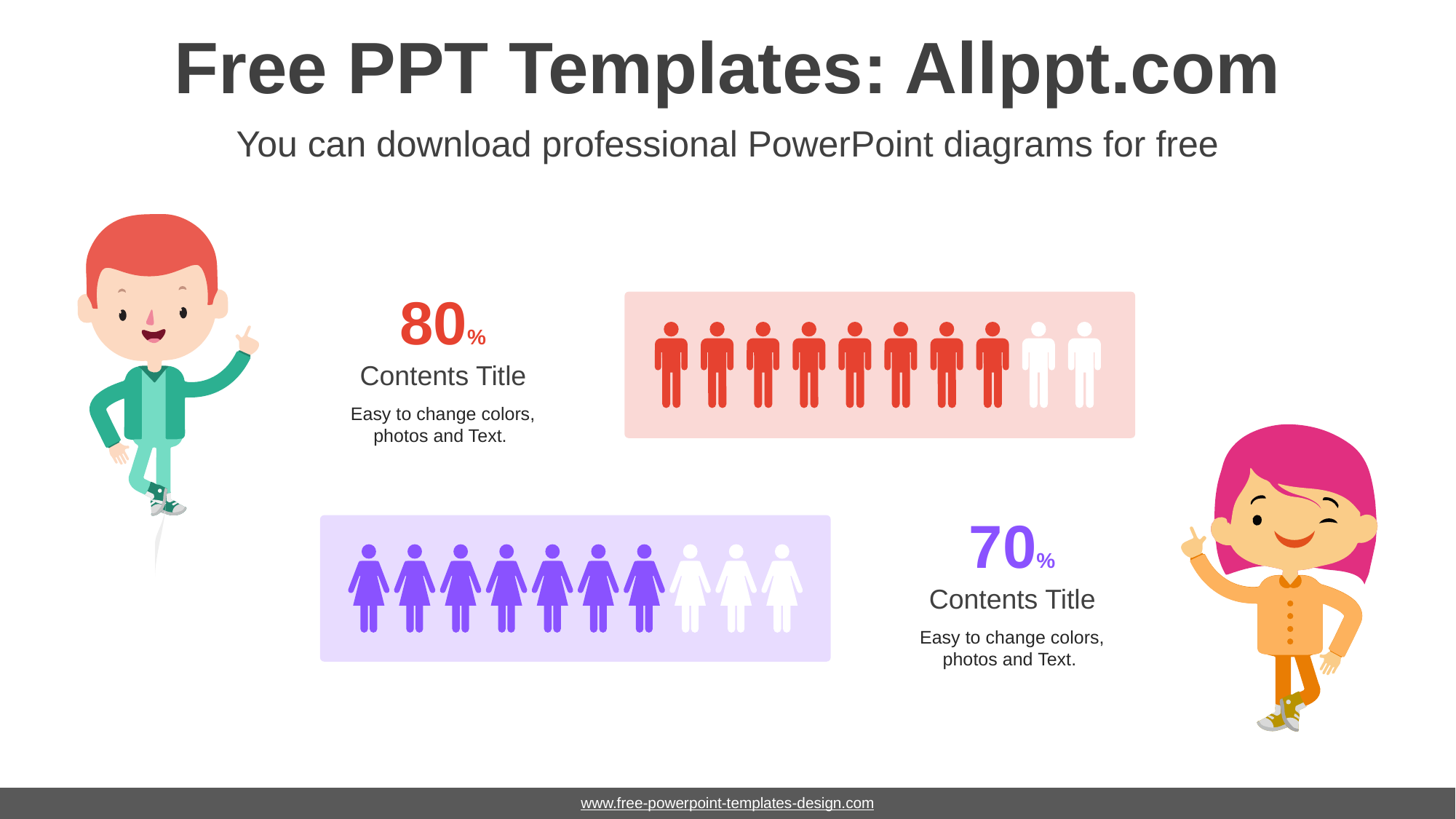

# Free PPT Templates: Allppt.com
You can download professional PowerPoint diagrams for free

80%
Contents Title
Easy to change colors, photos and Text.

70%
Contents Title
Easy to change colors, photos and Text.

www.free-powerpoint-templates-design.com